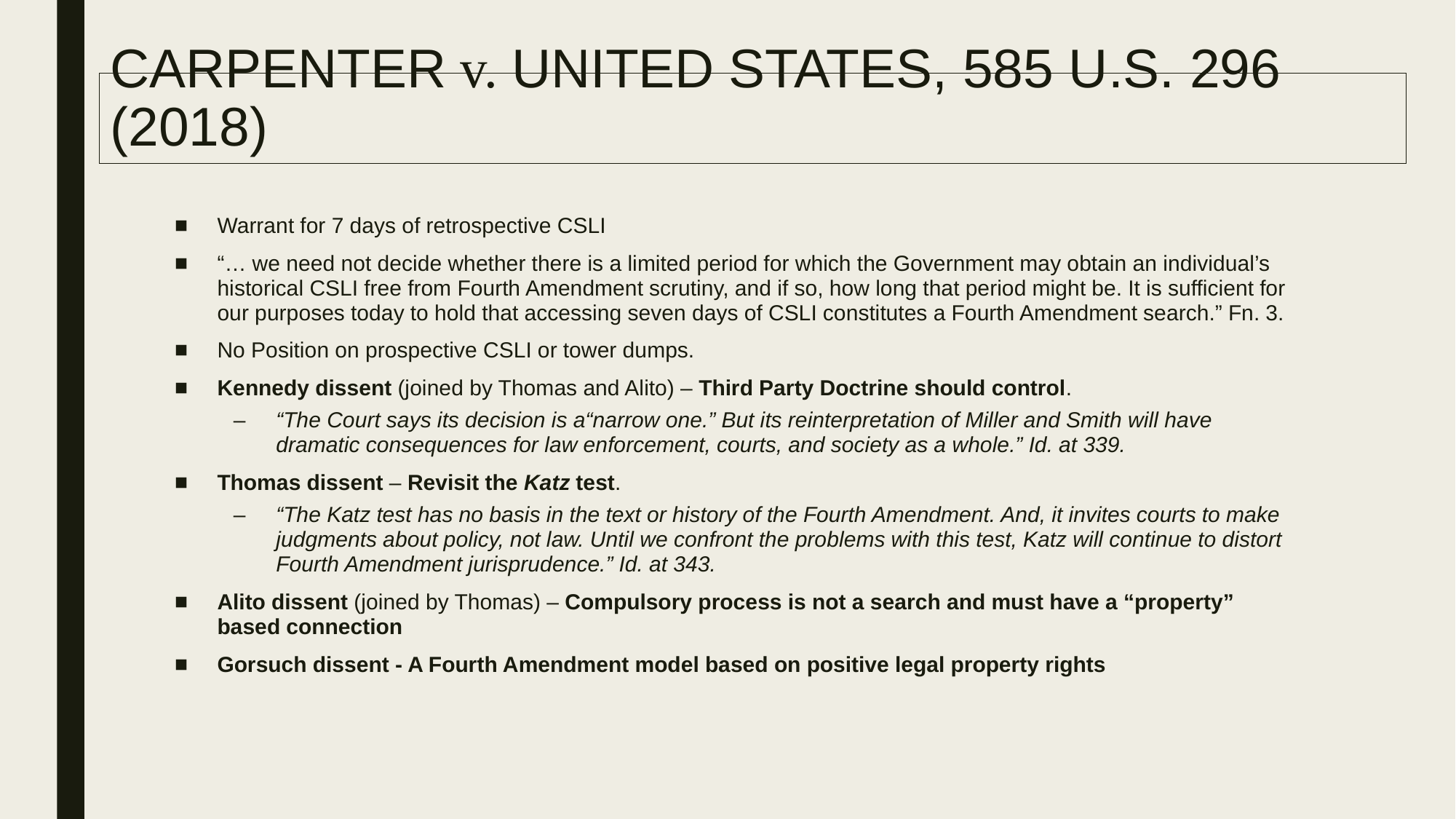

# Carpenter v. United States, 585 U.S. 296 (2018)
Warrant for 7 days of retrospective CSLI
“… we need not decide whether there is a limited period for which the Government may obtain an individual’s historical CSLI free from Fourth Amendment scrutiny, and if so, how long that period might be. It is sufficient for our purposes today to hold that accessing seven days of CSLI constitutes a Fourth Amendment search.” Fn. 3.
No Position on prospective CSLI or tower dumps.
Kennedy dissent (joined by Thomas and Alito) – Third Party Doctrine should control.
“The Court says its decision is a“narrow one.” But its reinterpretation of Miller and Smith will have dramatic consequences for law enforcement, courts, and society as a whole.” Id. at 339.
Thomas dissent – Revisit the Katz test.
“The Katz test has no basis in the text or history of the Fourth Amendment. And, it invites courts to make judgments about policy, not law. Until we confront the problems with this test, Katz will continue to distort Fourth Amendment jurisprudence.” Id. at 343.
Alito dissent (joined by Thomas) – Compulsory process is not a search and must have a “property” based connection
Gorsuch dissent - A Fourth Amendment model based on positive legal property rights